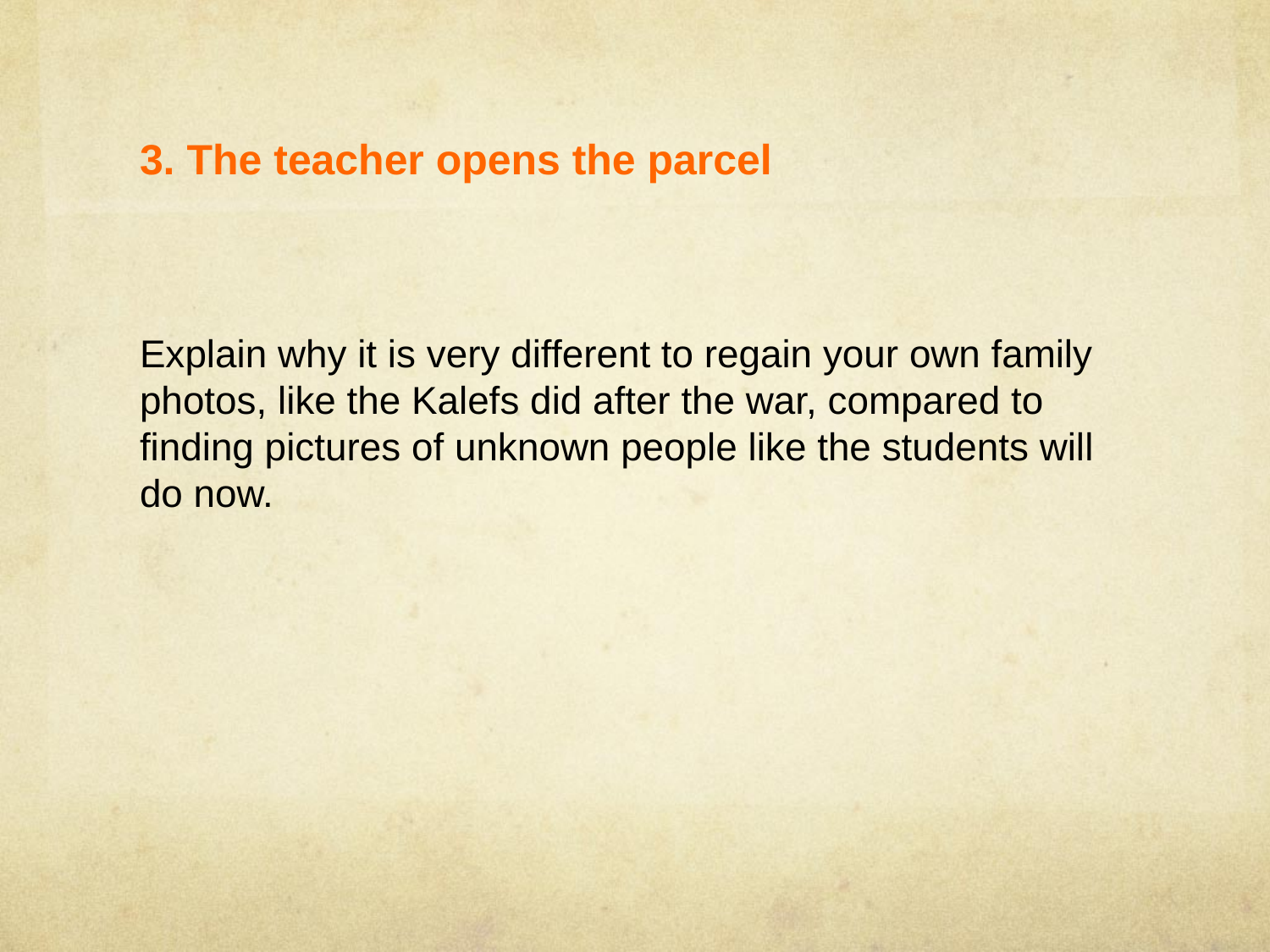

# 3. The teacher opens the parcel

Explain why it is very different to regain your own family photos, like the Kalefs did after the war, compared to finding pictures of unknown people like the students will do now.